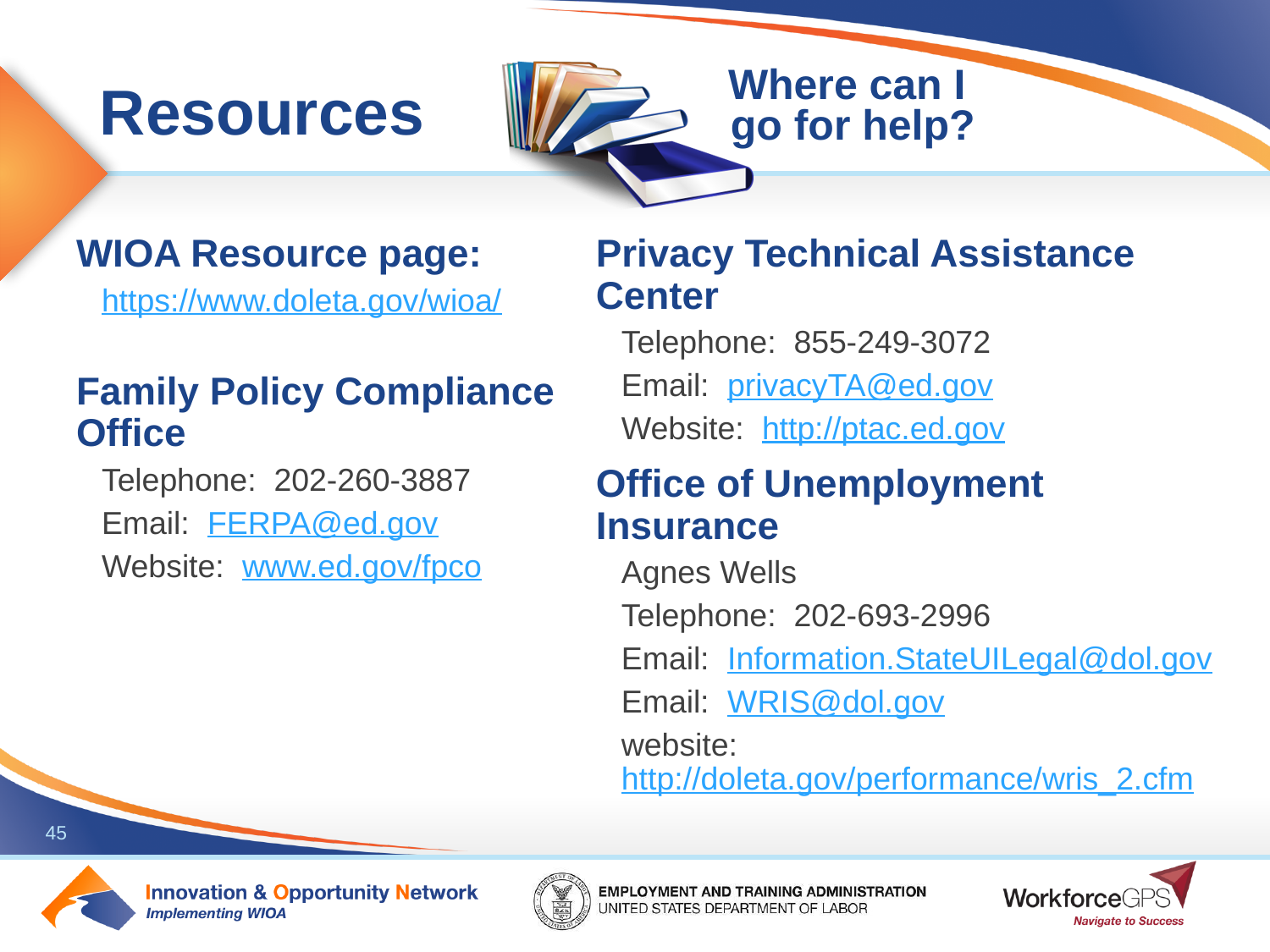

Where can I
 go for help?
WIOA Resource page:
https://www.doleta.gov/wioa/
Family Policy Compliance Office
Telephone:  202-260-3887
Email:  FERPA@ed.gov
Website:  www.ed.gov/fpco

Privacy Technical Assistance Center
Telephone:  855-249-3072
Email:  privacyTA@ed.gov
Website:  http://ptac.ed.gov
Office of Unemployment Insurance
Agnes Wells
Telephone:  202-693-2996
Email:  Information.StateUILegal@dol.gov
Email:  WRIS@dol.gov
website:
http://doleta.gov/performance/wris_2.cfm